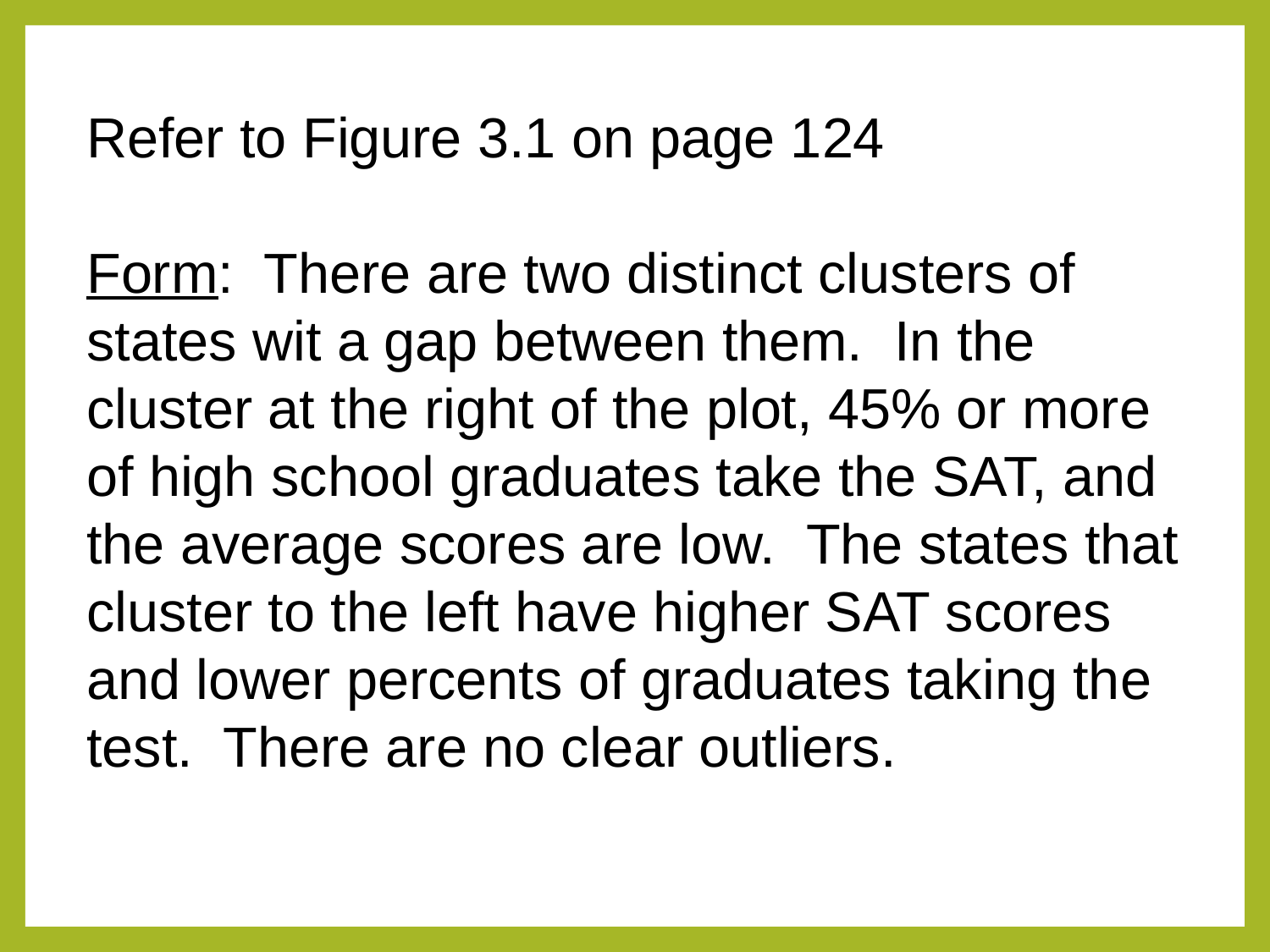

Refer to Figure 3.1 on page 124

Form:  There are two distinct clusters of states wit a gap between them.  In the cluster at the right of the plot, 45% or more of high school graduates take the SAT, and the average scores are low.  The states that cluster to the left have higher SAT scores and lower percents of graduates taking the test.  There are no clear outliers.